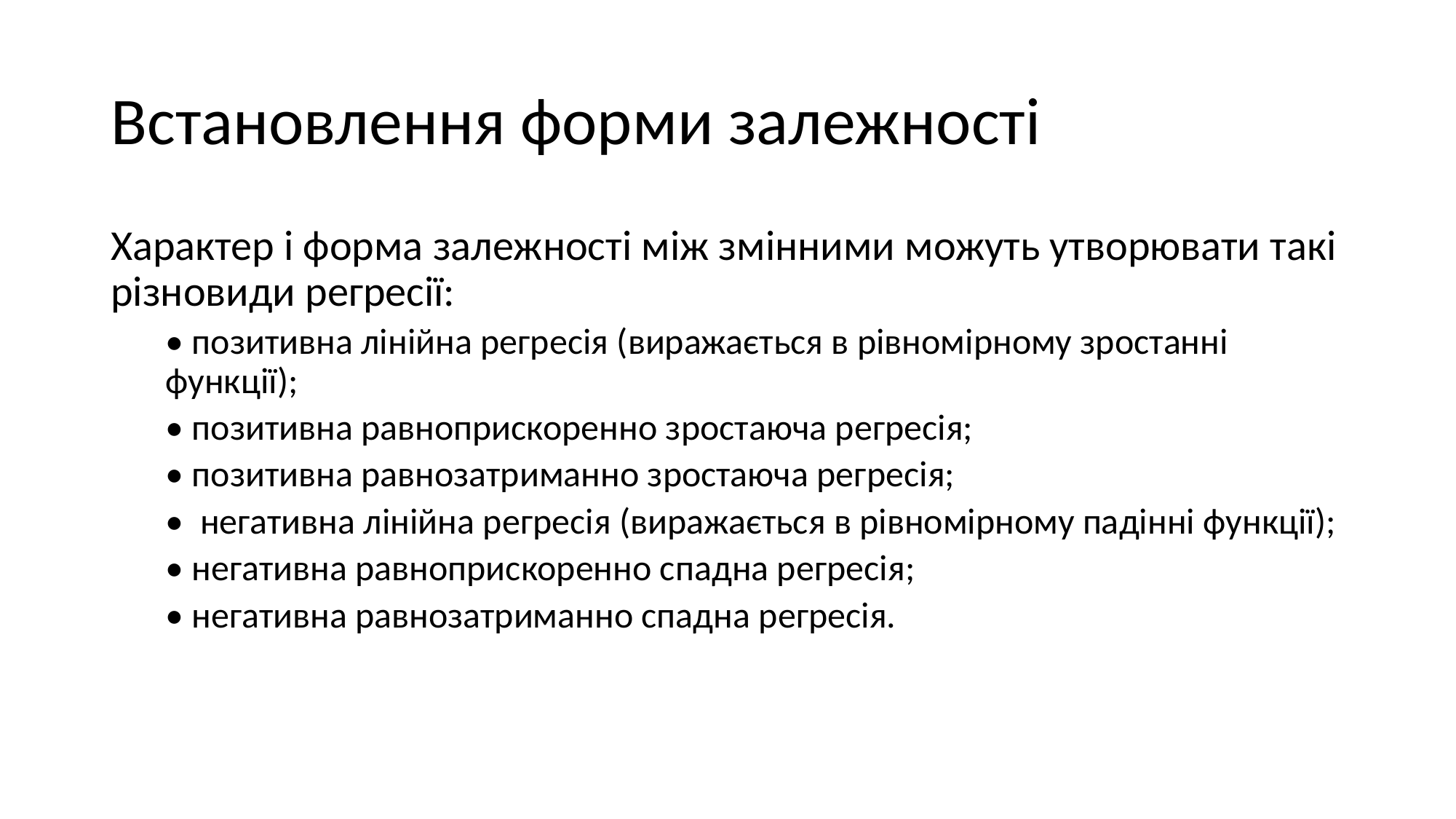

# Встановлення форми залежності
Характер і форма залежності між змінними можуть утворювати такі різновиди регресії:
• позитивна лінійна регресія (виражається в рівномірному зростанні функції);
• позитивна равноприскоренно зростаюча регресія;
• позитивна равнозатриманно зростаюча регресія;
•  негативна лінійна регресія (виражається в рівномірному падінні функції);
• негативна равноприскоренно спадна регресія;
• негативна равнозатриманно спадна регресія.